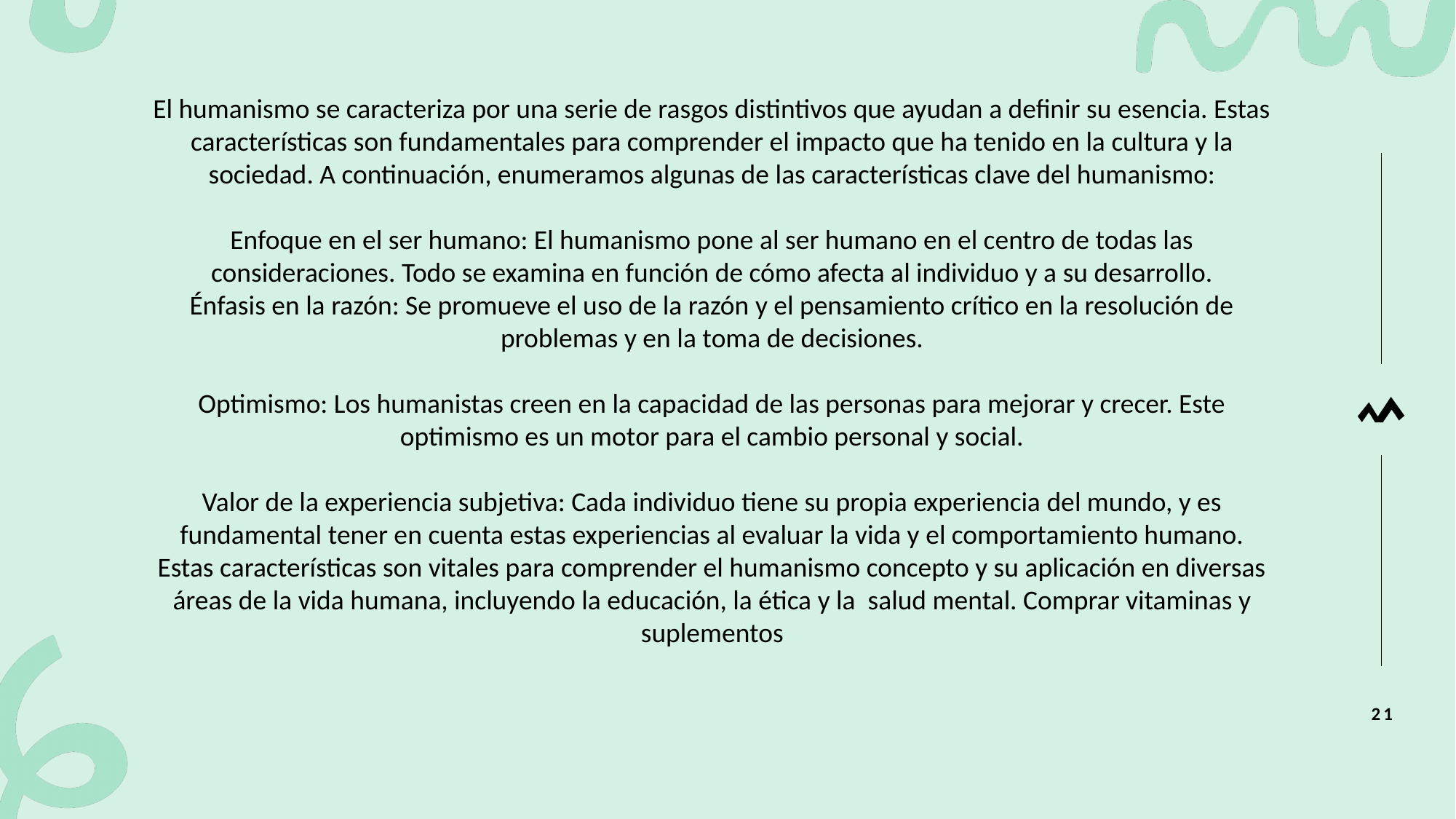

El humanismo se caracteriza por una serie de rasgos distintivos que ayudan a definir su esencia. Estas características son fundamentales para comprender el impacto que ha tenido en la cultura y la sociedad. A continuación, enumeramos algunas de las características clave del humanismo:

Enfoque en el ser humano: El humanismo pone al ser humano en el centro de todas las consideraciones. Todo se examina en función de cómo afecta al individuo y a su desarrollo.
Énfasis en la razón: Se promueve el uso de la razón y el pensamiento crítico en la resolución de problemas y en la toma de decisiones.

Optimismo: Los humanistas creen en la capacidad de las personas para mejorar y crecer. Este optimismo es un motor para el cambio personal y social.

Valor de la experiencia subjetiva: Cada individuo tiene su propia experiencia del mundo, y es fundamental tener en cuenta estas experiencias al evaluar la vida y el comportamiento humano.
Estas características son vitales para comprender el humanismo concepto y su aplicación en diversas áreas de la vida humana, incluyendo la educación, la ética y la  salud mental. Comprar vitaminas y suplementos

21